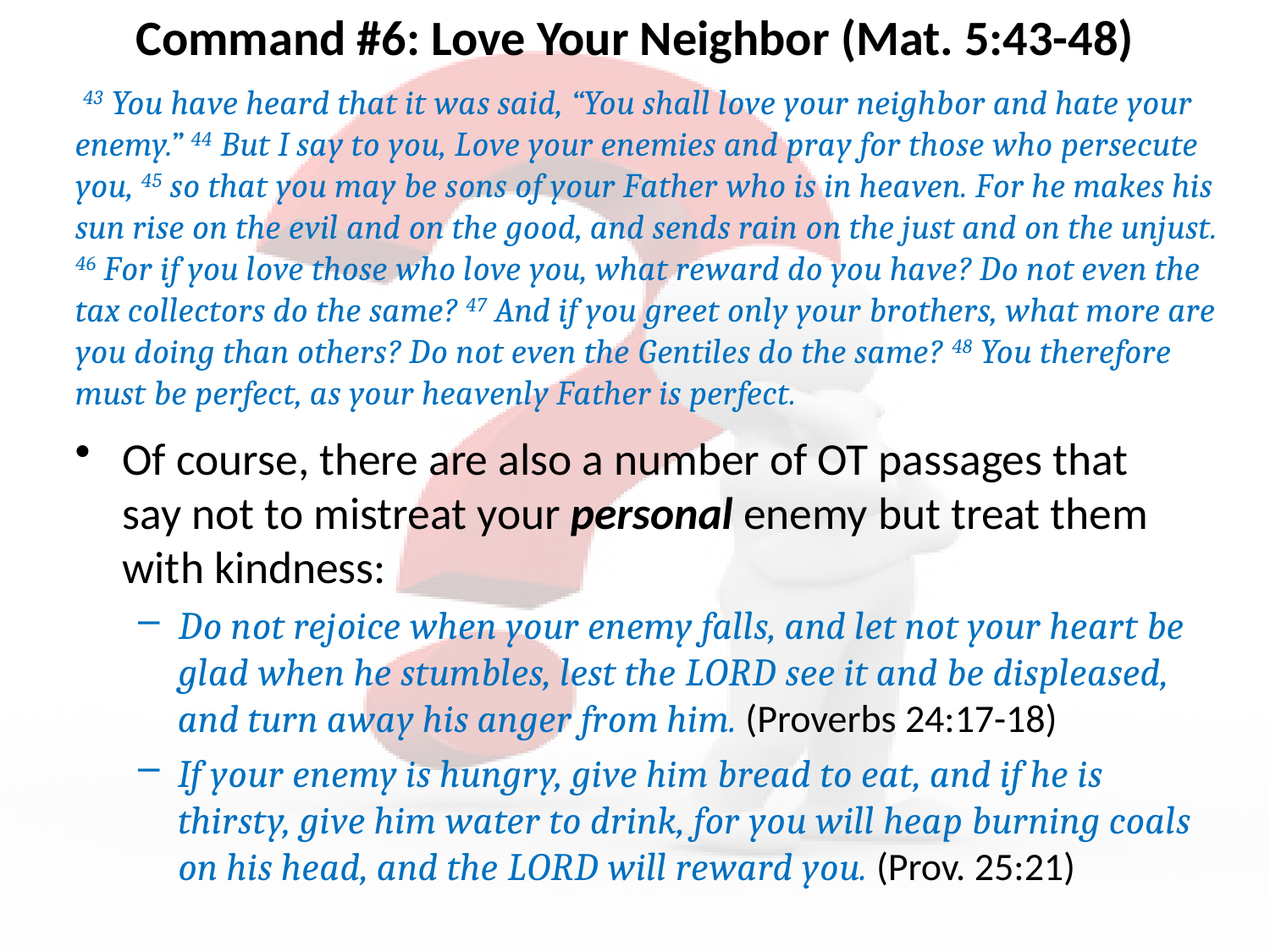

# Command #6: Love Your Neighbor (Mat. 5:43-48)
 43 You have heard that it was said, “You shall love your neighbor and hate your enemy.” 44 But I say to you, Love your enemies and pray for those who persecute you, 45 so that you may be sons of your Father who is in heaven. For he makes his sun rise on the evil and on the good, and sends rain on the just and on the unjust. 46 For if you love those who love you, what reward do you have? Do not even the tax collectors do the same? 47 And if you greet only your brothers, what more are you doing than others? Do not even the Gentiles do the same? 48 You therefore must be perfect, as your heavenly Father is perfect.
Of course, there are also a number of OT passages that say not to mistreat your personal enemy but treat them with kindness:
Do not rejoice when your enemy falls, and let not your heart be glad when he stumbles, lest the LORD see it and be displeased, and turn away his anger from him. (Proverbs 24:17-18)
If your enemy is hungry, give him bread to eat, and if he is thirsty, give him water to drink, for you will heap burning coals on his head, and the LORD will reward you. (Prov. 25:21)